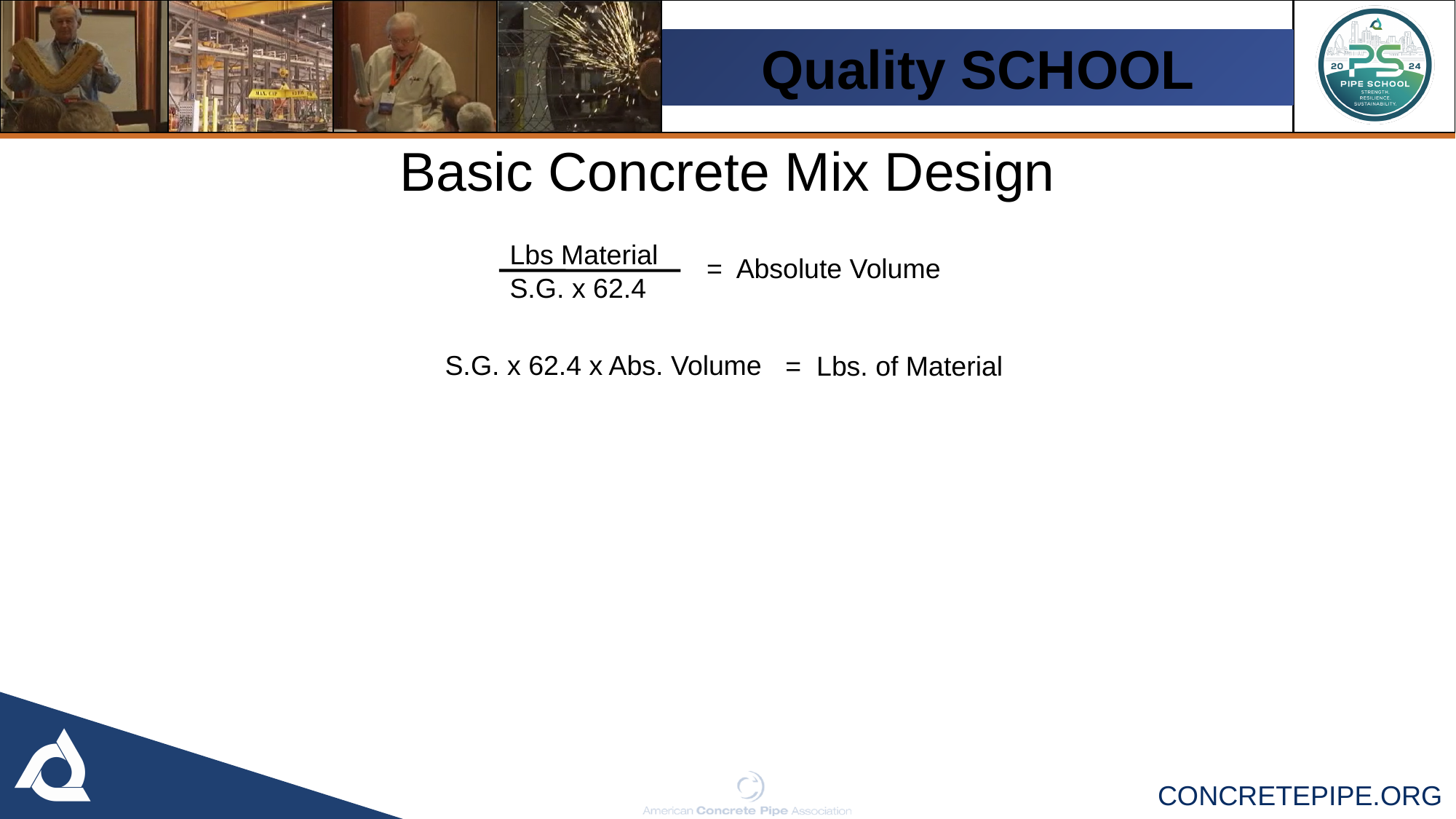

Basic Concrete Mix Design
Lbs Material
=  Absolute Volume
S.G. x 62.4

S.G. x 62.4 x Abs. Volume
=  Lbs. of Material